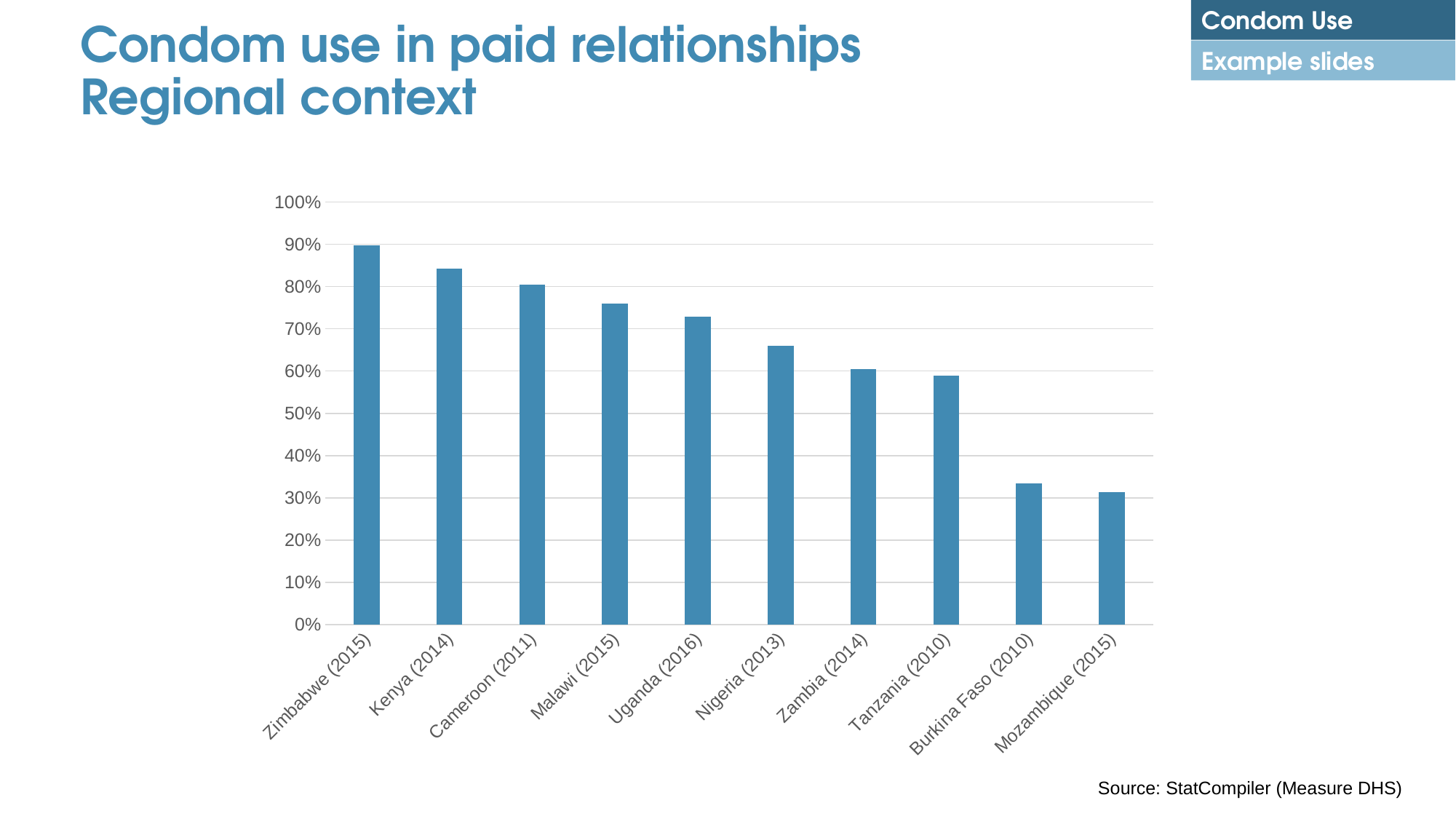

Condom Use
Condom use in paid relationships
Regional context

Example slides

### Chart

| Category | Series 1 |
|---|---|
| Zimbabwe (2015) | 0.898 |
| Kenya (2014) | 0.842 |
| Cameroon (2011) | 0.805 |
| Malawi (2015) | 0.759 |
| Uganda (2016) | 0.728 |
| Nigeria (2013) | 0.66 |
| Zambia (2014) | 0.604 |
| Tanzania (2010) | 0.589 |
| Burkina Faso (2010) | 0.334 |
| Mozambique (2015) | 0.314 |
Source: StatCompiler (Measure DHS)